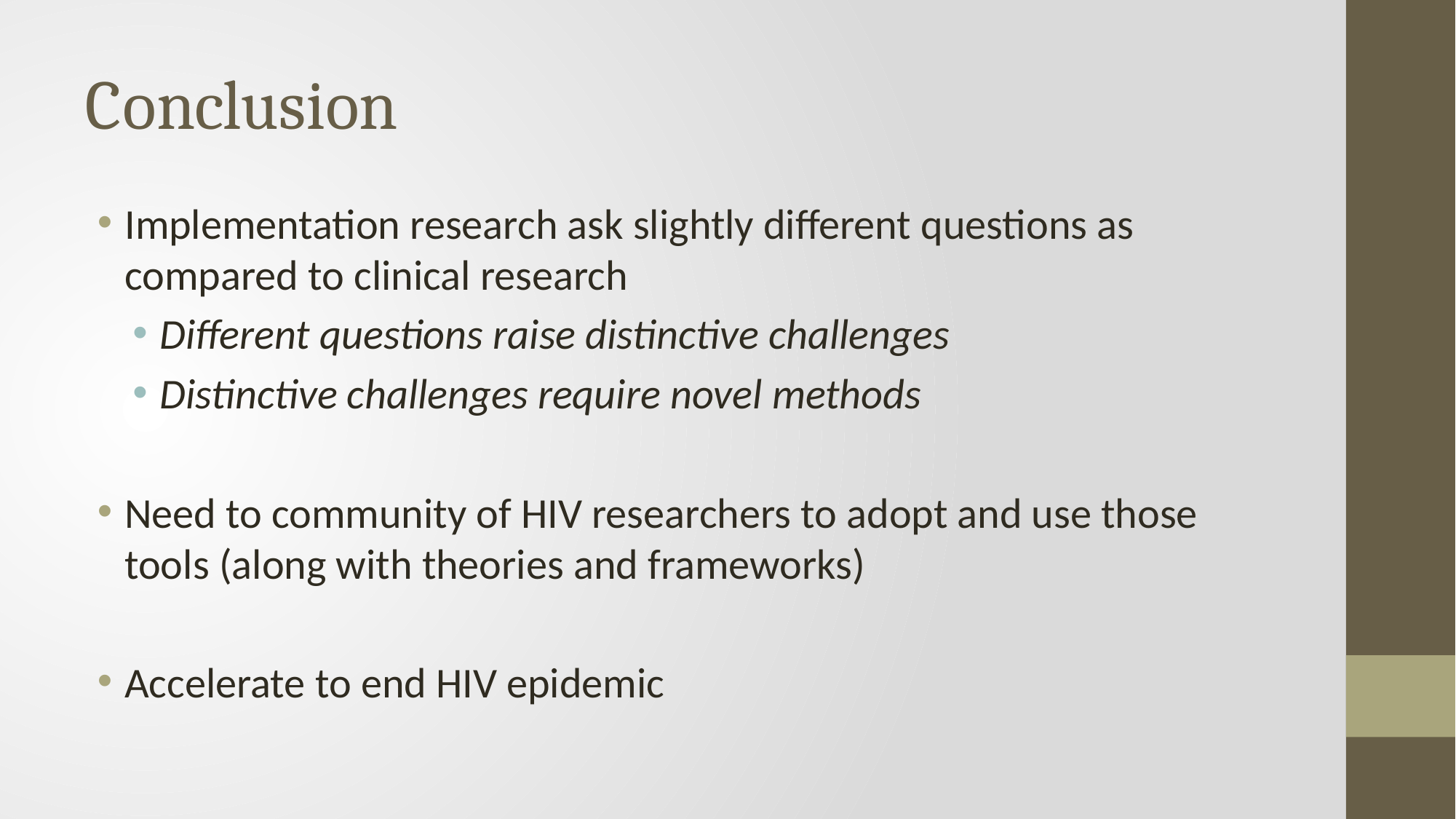

# Conclusion
Implementation research ask slightly different questions as compared to clinical research
Different questions raise distinctive challenges
Distinctive challenges require novel methods

Need to community of HIV researchers to adopt and use those tools (along with theories and frameworks)

Accelerate to end HIV epidemic